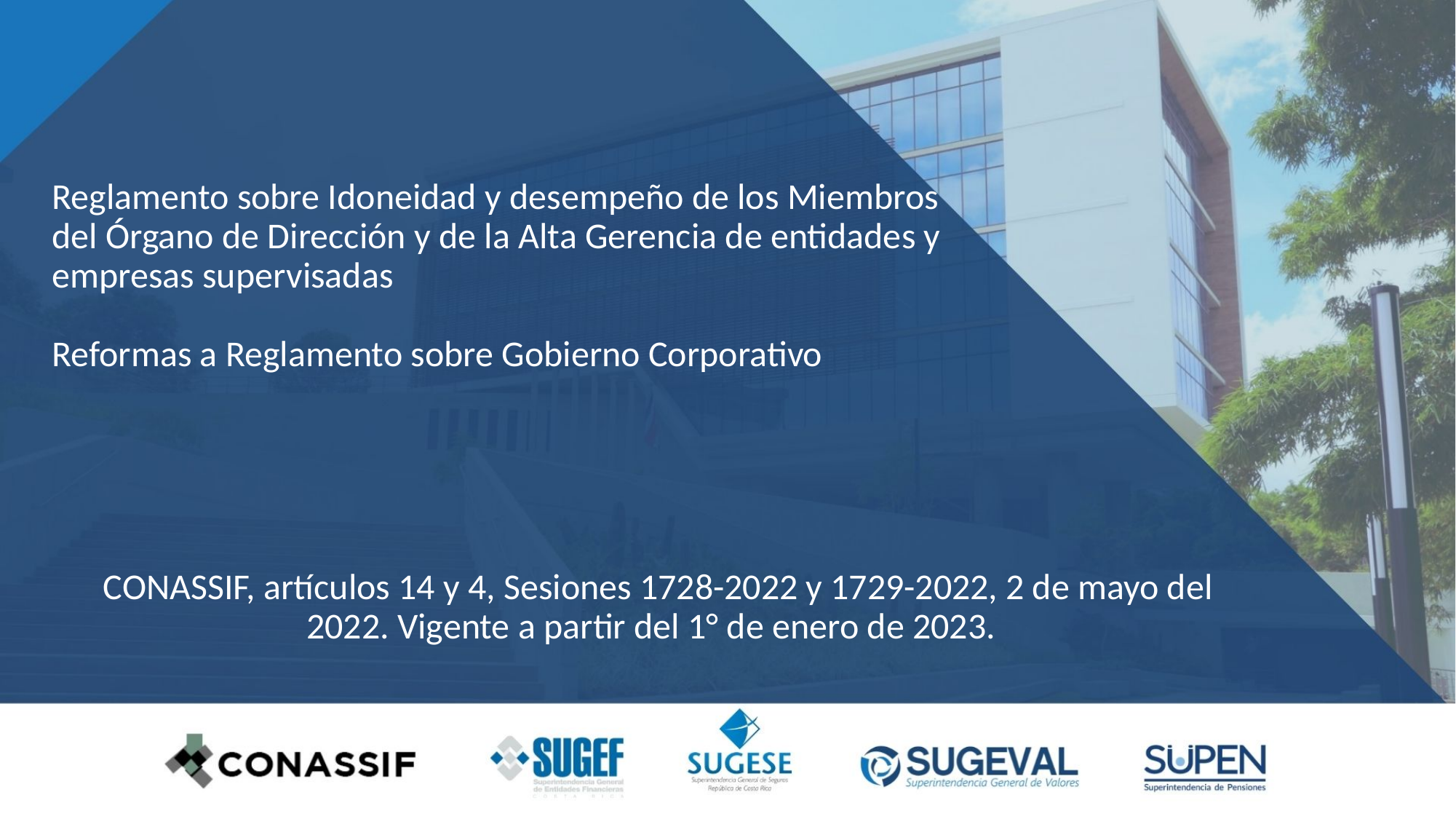

# Reglamento sobre Idoneidad y desempeño de los Miembros del Órgano de Dirección y de la Alta Gerencia de entidades y empresas supervisadas Reformas a Reglamento sobre Gobierno Corporativo
 CONASSIF, artículos 14 y 4, Sesiones 1728-2022 y 1729-2022, 2 de mayo del 2022. Vigente a partir del 1° de enero de 2023.